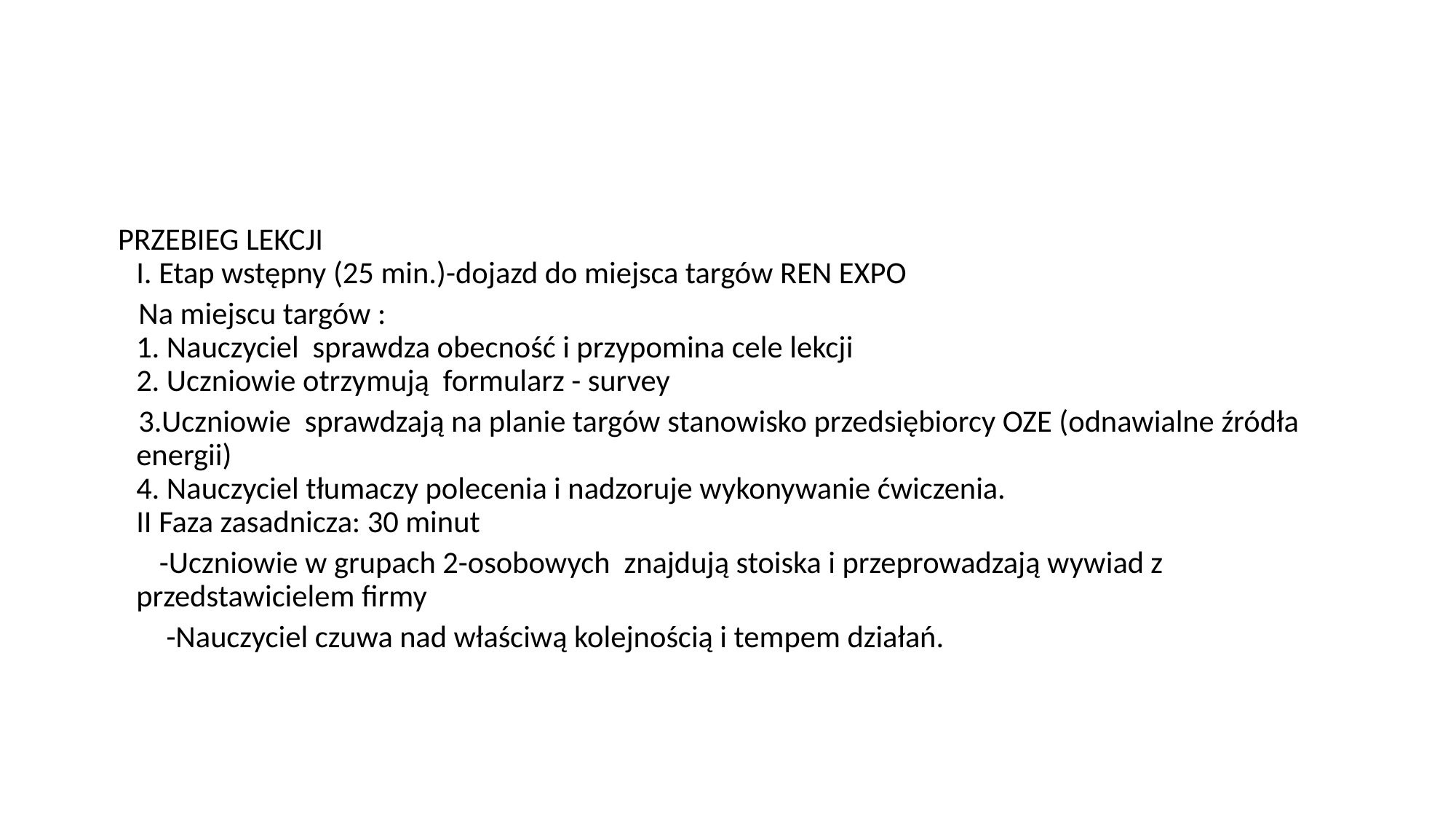

PRZEBIEG LEKCJI
I. Etap wstępny (25 min.)-dojazd do miejsca targów REN EXPO
    Na miejscu targów :
1. Nauczyciel  sprawdza obecność i przypomina cele lekcji
2. Uczniowie otrzymują  formularz - survey
    3.Uczniowie  sprawdzają na planie targów stanowisko przedsiębiorcy OZE (odnawialne źródła energii)
4. Nauczyciel tłumaczy polecenia i nadzoruje wykonywanie ćwiczenia.
II Faza zasadnicza: 30 minut
       -Uczniowie w grupach 2-osobowych  znajdują stoiska i przeprowadzają wywiad z przedstawicielem firmy
        -Nauczyciel czuwa nad właściwą kolejnością i tempem działań.